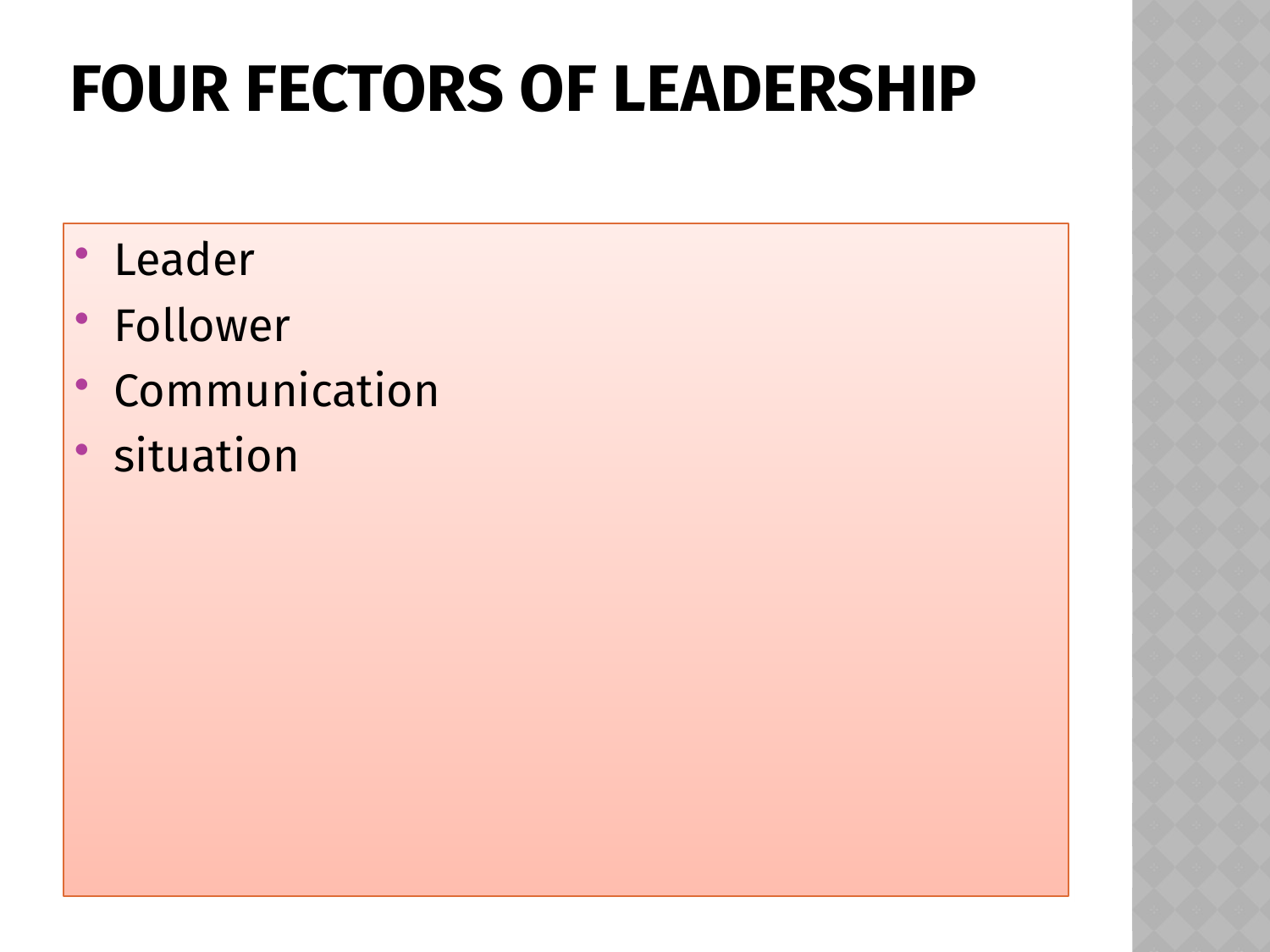

# Four fectors of leadership
Leader
Follower
Communication
situation